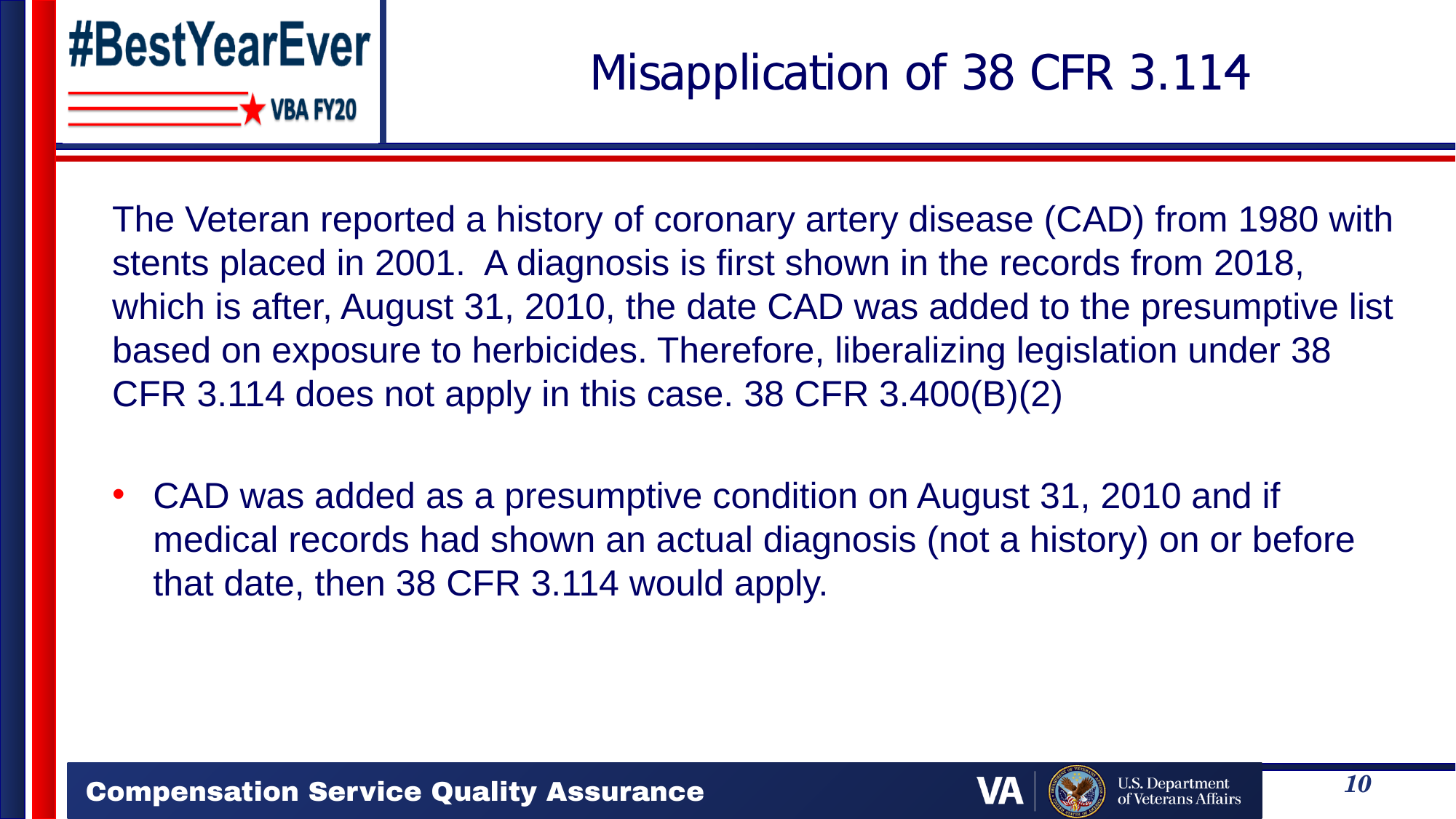

# Misapplication of 38 CFR 3.114
The Veteran reported a history of coronary artery disease (CAD) from 1980 with stents placed in 2001.  A diagnosis is first shown in the records from 2018, which is after, August 31, 2010, the date CAD was added to the presumptive list based on exposure to herbicides. Therefore, liberalizing legislation under 38 CFR 3.114 does not apply in this case. 38 CFR 3.400(B)(2)

CAD was added as a presumptive condition on August 31, 2010 and if medical records had shown an actual diagnosis (not a history) on or before that date, then 38 CFR 3.114 would apply.

10